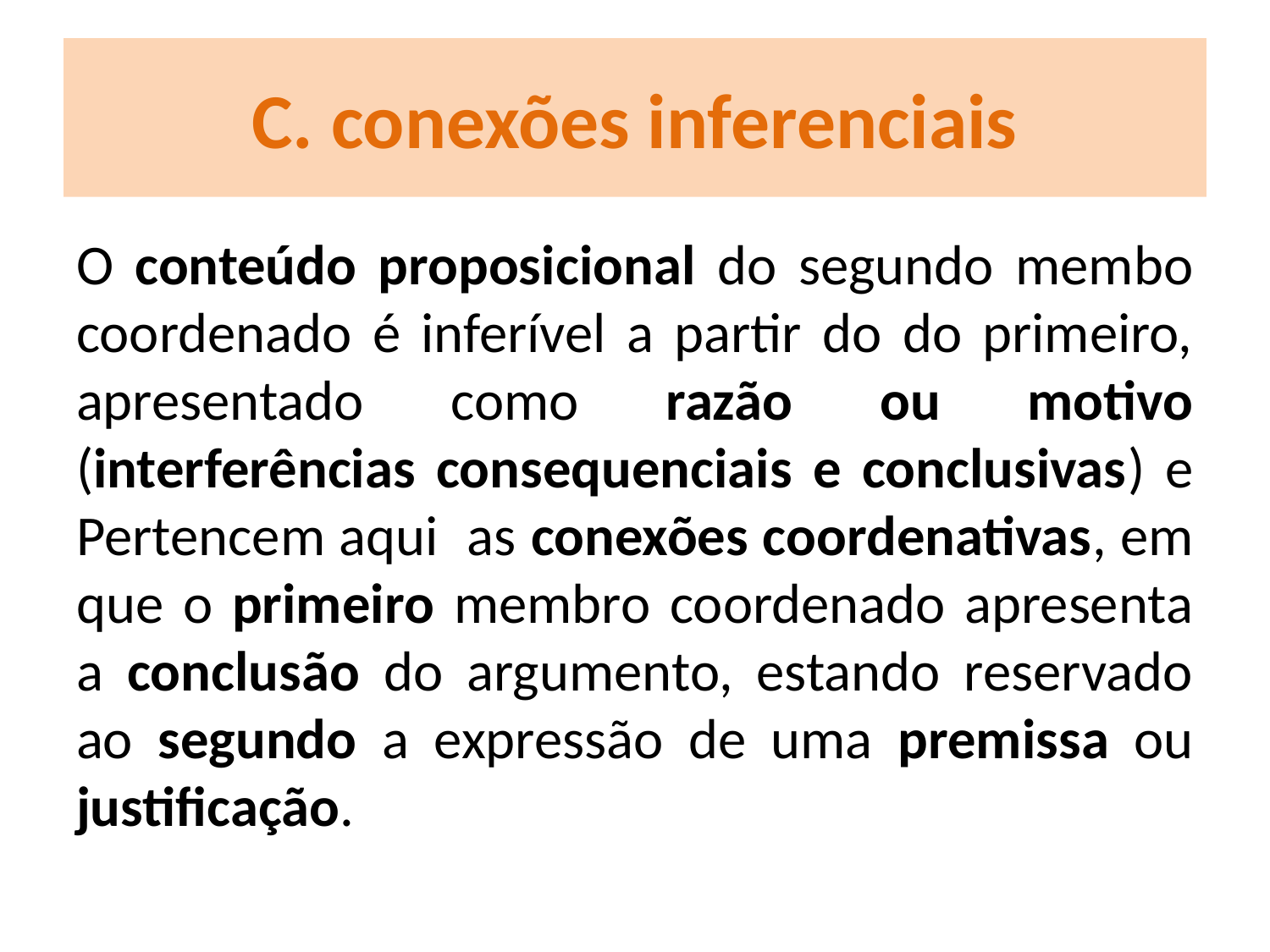

# C. conexões inferenciais
O conteúdo proposicional do segundo membo coordenado é inferível a partir do do primeiro, apresentado como razão ou motivo (interferências consequenciais e conclusivas) e Pertencem aqui  as conexões coordenativas, em que o primeiro membro coordenado apresenta a conclusão do argumento, estando reservado ao segundo a expressão de uma premissa ou justificação.